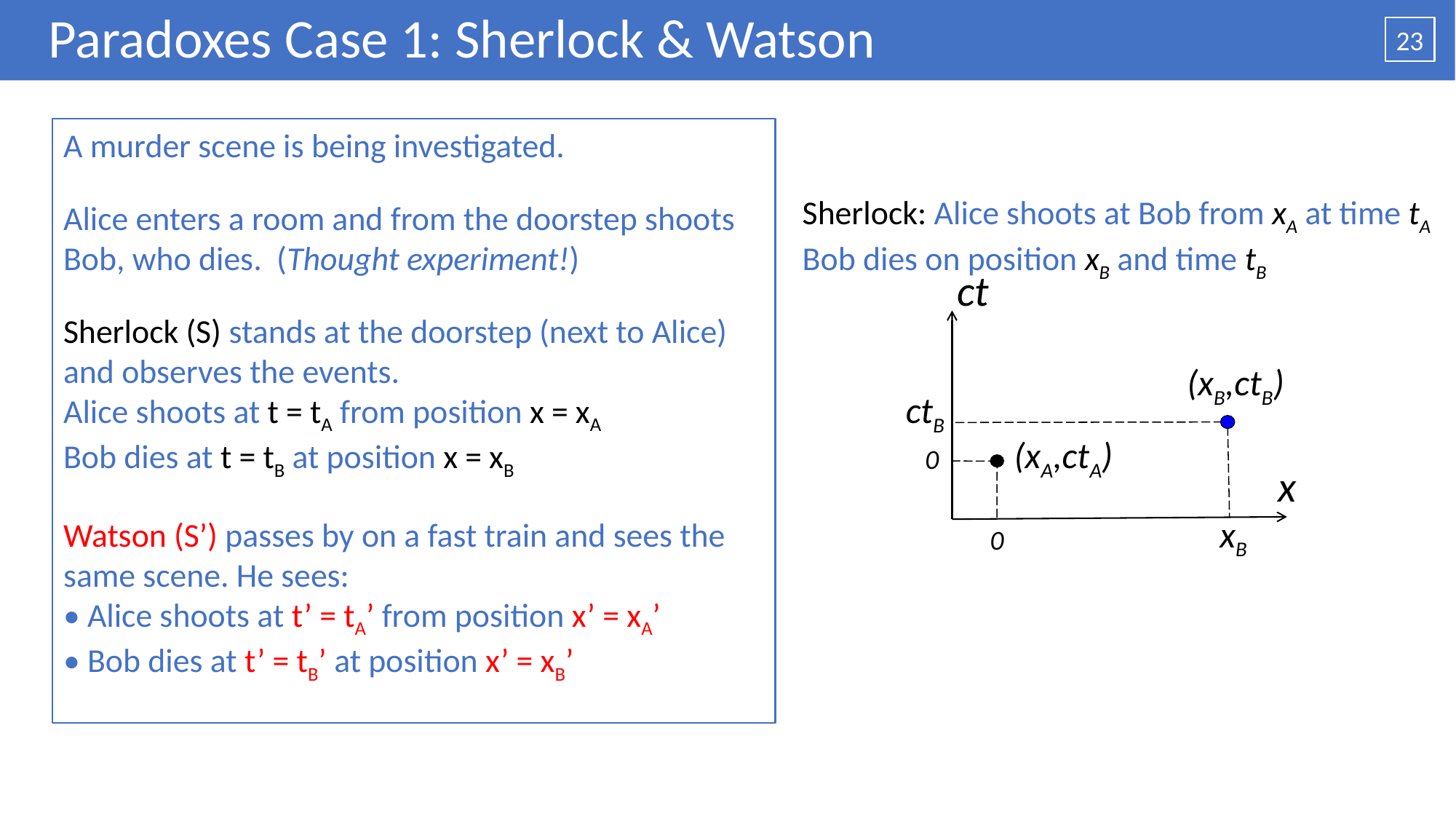

# Paradoxes Case 1: Sherlock & Watson
23
A murder scene is being investigated.

Alice enters a room and from the doorstep shoots Bob, who dies.  (Thought experiment!)

Sherlock (S) stands at the doorstep (next to Alice) and observes the events.
Alice shoots at t = tA from position x = xA
Bob dies at t = tB at position x = xB

Watson (S’) passes by on a fast train and sees the same scene. He sees:
• Alice shoots at t’ = tA’ from position x’ = xA’
• Bob dies at t’ = tB’ at position x’ = xB’

Sherlock: Alice shoots at Bob from xA at time tA
Bob dies on position xB and time tB
ct
(xB,ctB)

(xA,ctA)
0

x
0
ctB
xB